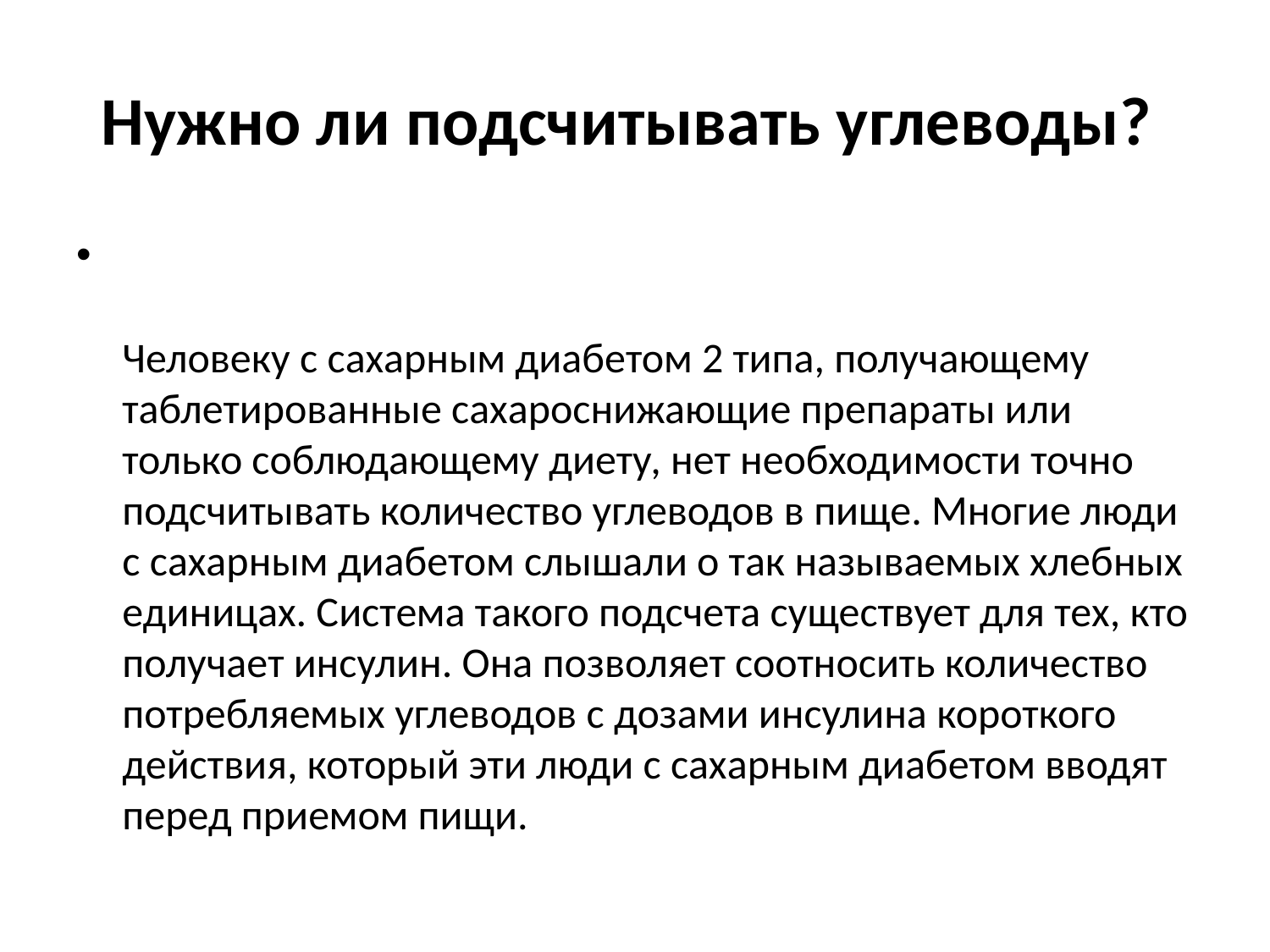

# Нужно ли подсчитывать углеводы?
Человеку с сахарным диабетом 2 типа, получающему таблетированные сахароснижающие препараты или только соблюдающему диету, нет необходимости точно подсчитывать количество углеводов в пище. Многие люди с сахарным диабетом слышали о так называемых хлебных единицах. Система такого подсчета существует для тех, кто получает инсулин. Она позволяет соотносить количество потребляемых углеводов с дозами инсулина короткого действия, который эти люди с сахарным диабетом вводят перед приемом пищи.